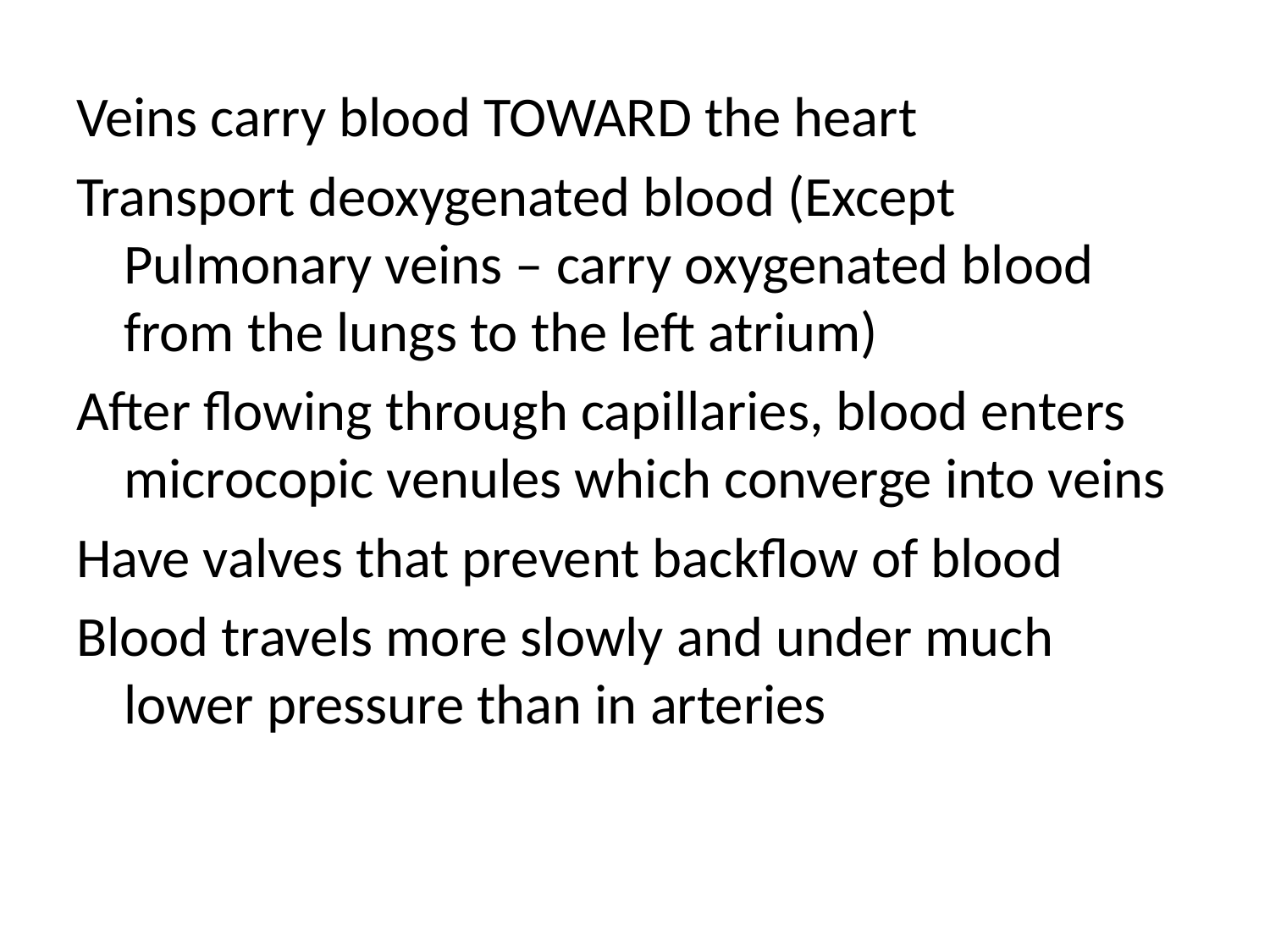

Veins carry blood TOWARD the heart
Transport deoxygenated blood (Except Pulmonary veins – carry oxygenated blood from the lungs to the left atrium)
After flowing through capillaries, blood enters microcopic venules which converge into veins
Have valves that prevent backflow of blood
Blood travels more slowly and under much lower pressure than in arteries